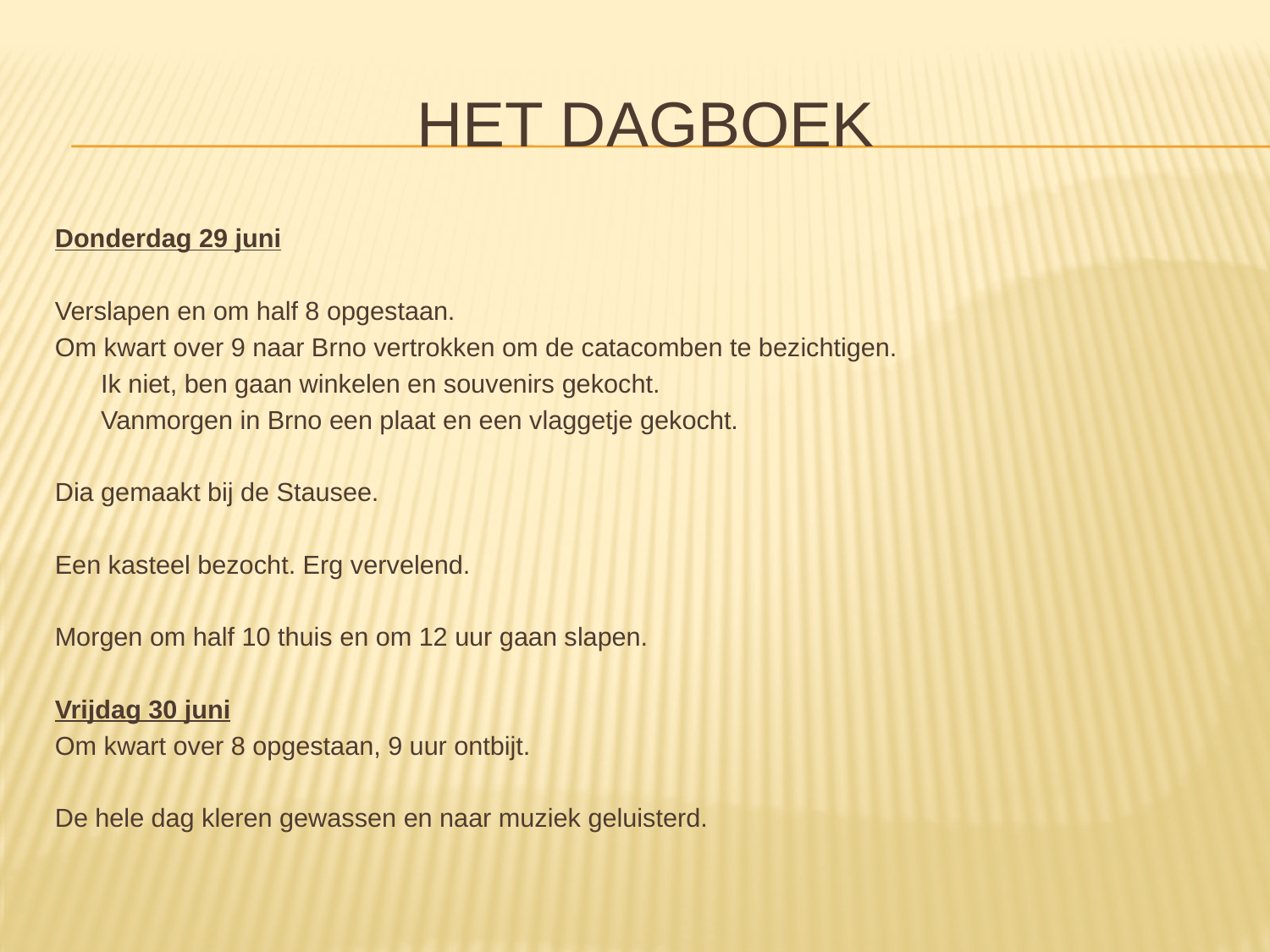

# Het dagboek
Donderdag 29 juni

Verslapen en om half 8 opgestaan.
Om kwart over 9 naar Brno vertrokken om de catacomben te bezichtigen.
	Ik niet, ben gaan winkelen en souvenirs gekocht.
	Vanmorgen in Brno een plaat en een vlaggetje gekocht.

Dia gemaakt bij de Stausee.

Een kasteel bezocht. Erg vervelend.

Morgen om half 10 thuis en om 12 uur gaan slapen.

Vrijdag 30 juni
Om kwart over 8 opgestaan, 9 uur ontbijt.

De hele dag kleren gewassen en naar muziek geluisterd.